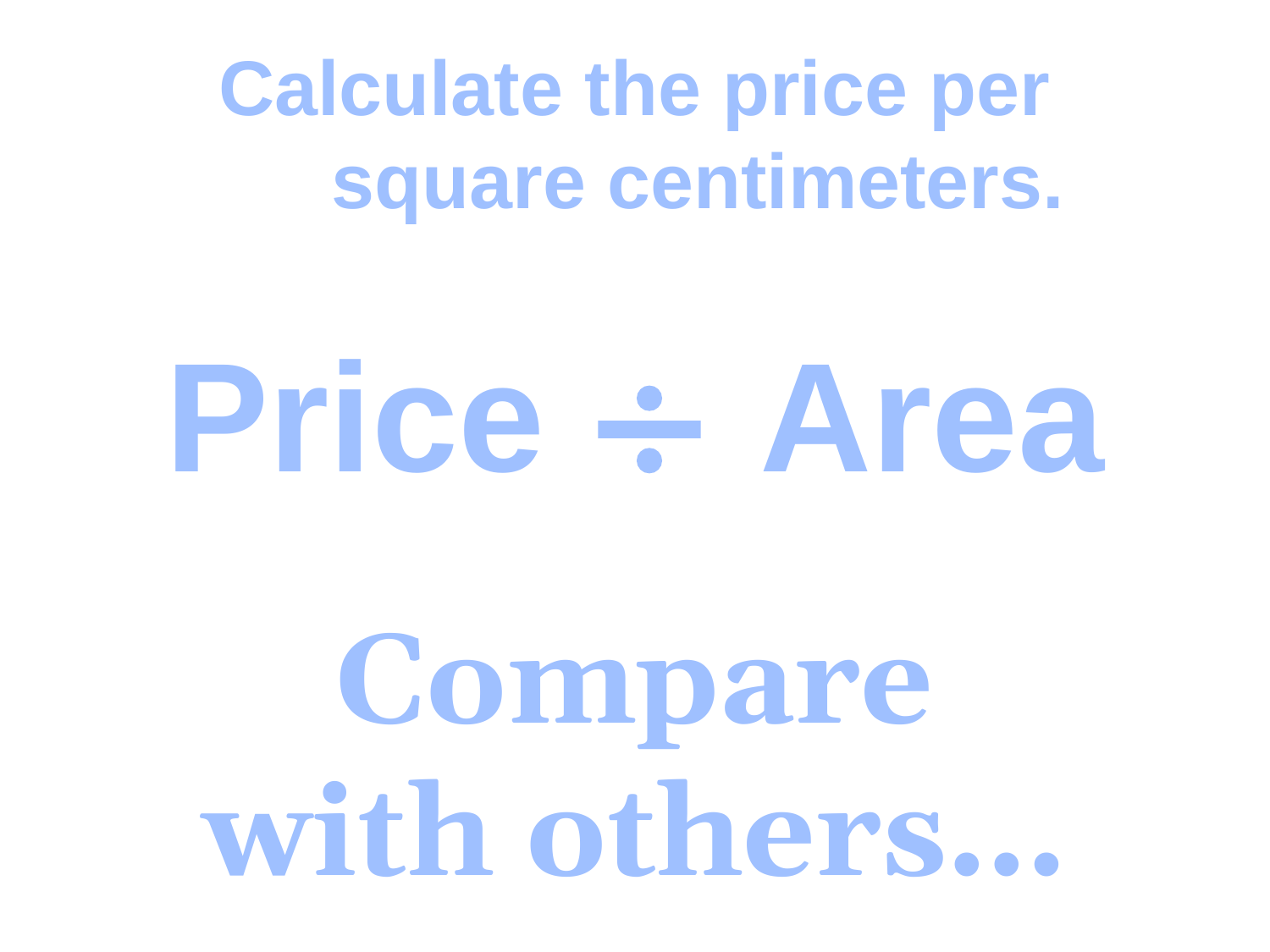

Calculate the price per square centimeters.

Price ÷ Area

Compare
with others…